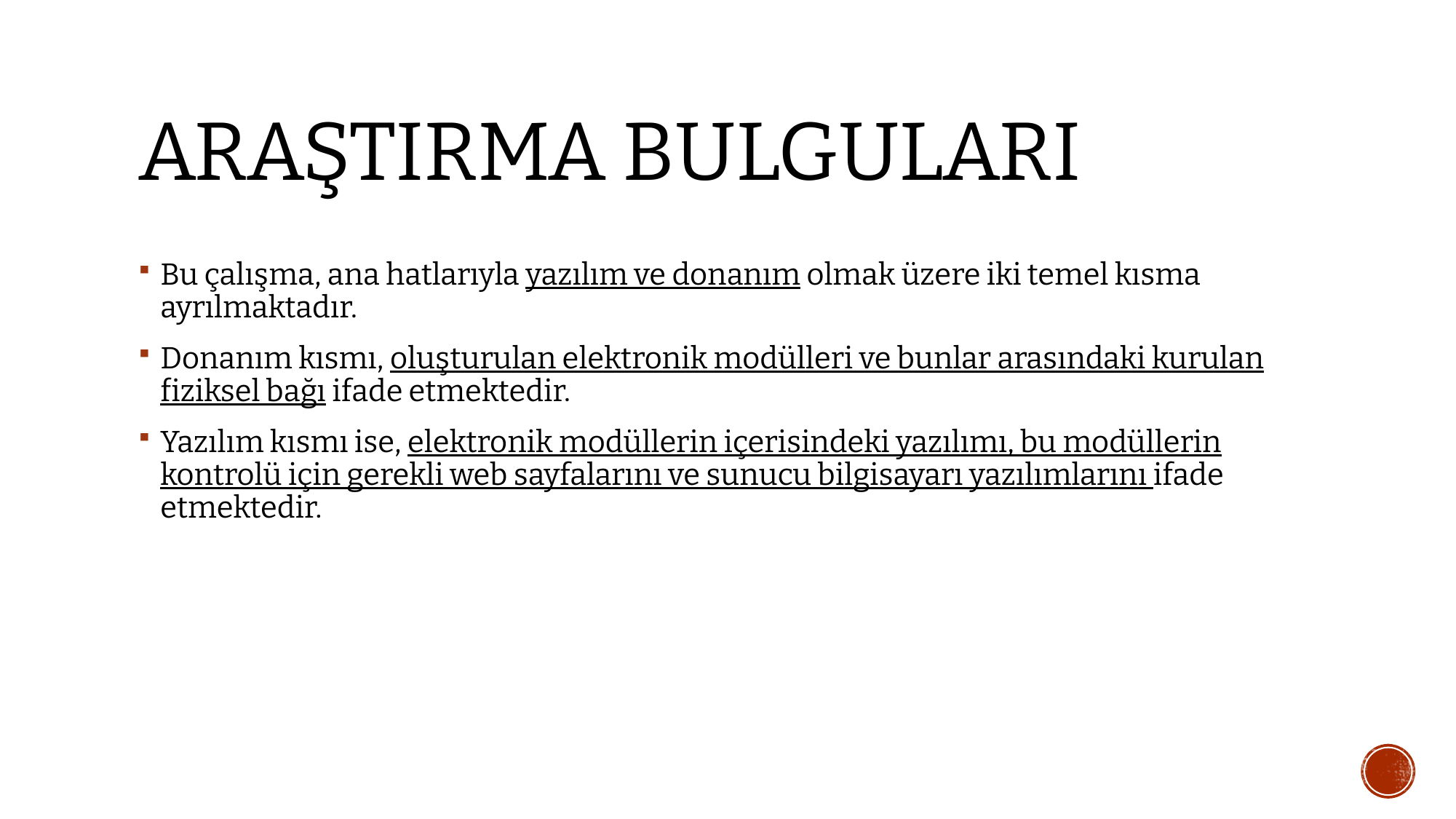

# Araştırma bulguları
Bu çalışma, ana hatlarıyla yazılım ve donanım olmak üzere iki temel kısma ayrılmaktadır.
Donanım kısmı, oluşturulan elektronik modülleri ve bunlar arasındaki kurulan fiziksel bağı ifade etmektedir.
Yazılım kısmı ise, elektronik modüllerin içerisindeki yazılımı, bu modüllerin kontrolü için gerekli web sayfalarını ve sunucu bilgisayarı yazılımlarını ifade etmektedir.